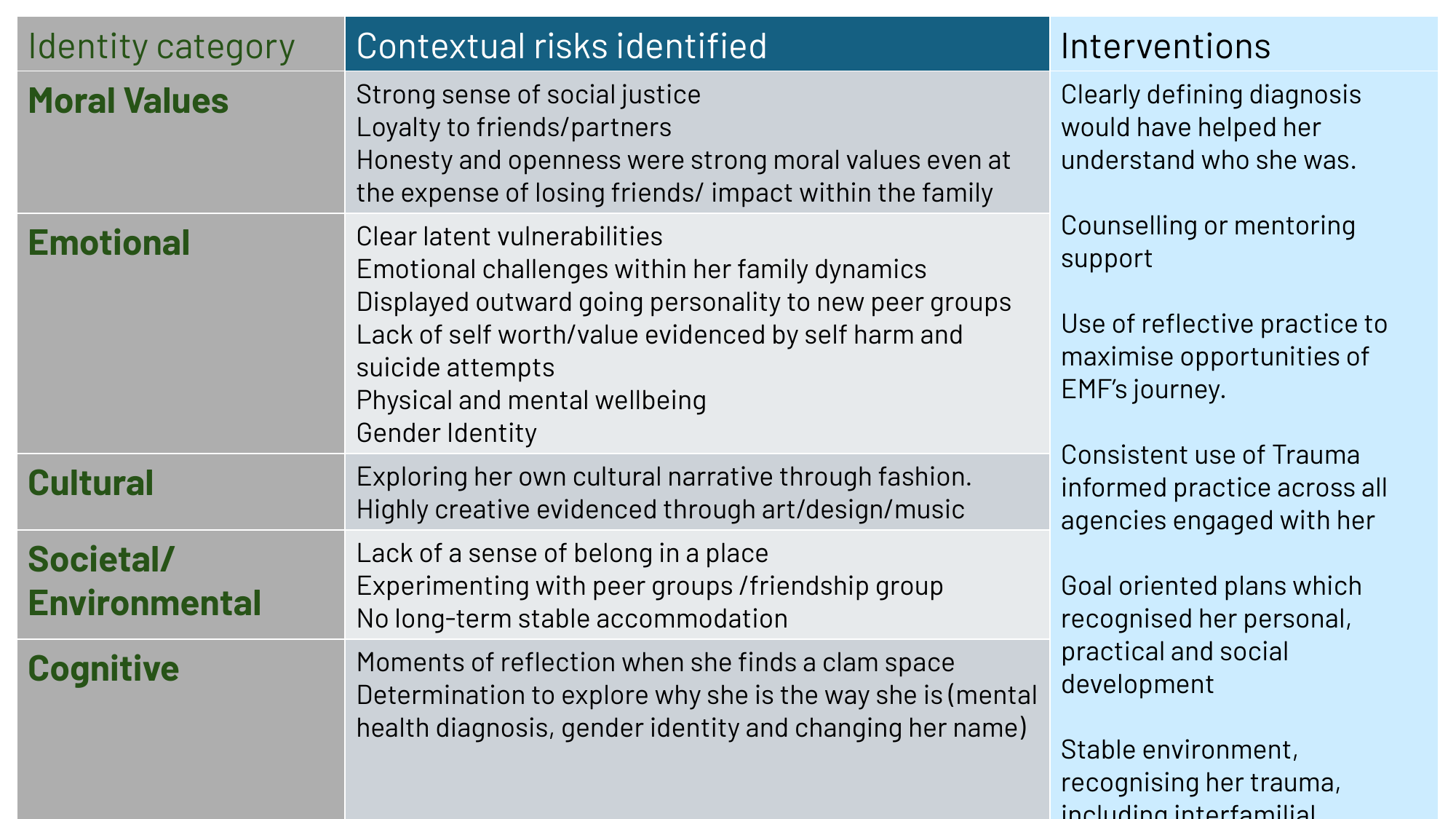

| Identity category | Contextual risks identified | Interventions |
| --- | --- | --- |
| Moral Values | Strong sense of social justice Loyalty to friends/partners Honesty and openness were strong moral values even at the expense of losing friends/ impact within the family | Clearly defining diagnosis would have helped her understand who she was. Counselling or mentoring support Use of reflective practice to maximise opportunities of EMF’s journey. Consistent use of Trauma informed practice across all agencies engaged with her Goal oriented plans which recognised her personal, practical and social development Stable environment, recognising her trauma, including interfamilial domestic abuse. |
| Emotional | Clear latent vulnerabilities Emotional challenges within her family dynamics Displayed outward going personality to new peer groups Lack of self worth/value evidenced by self harm and suicide attempts Physical and mental wellbeing Gender Identity |  |
| Cultural | Exploring her own cultural narrative through fashion. Highly creative evidenced through art/design/music |  |
| Societal/ Environmental | Lack of a sense of belong in a place Experimenting with peer groups /friendship group No long-term stable accommodation |  |
| Cognitive | Moments of reflection when she finds a clam space Determination to explore why she is the way she is (mental health diagnosis, gender identity and changing her name) |  |
20XX
Sample Footer Text
2